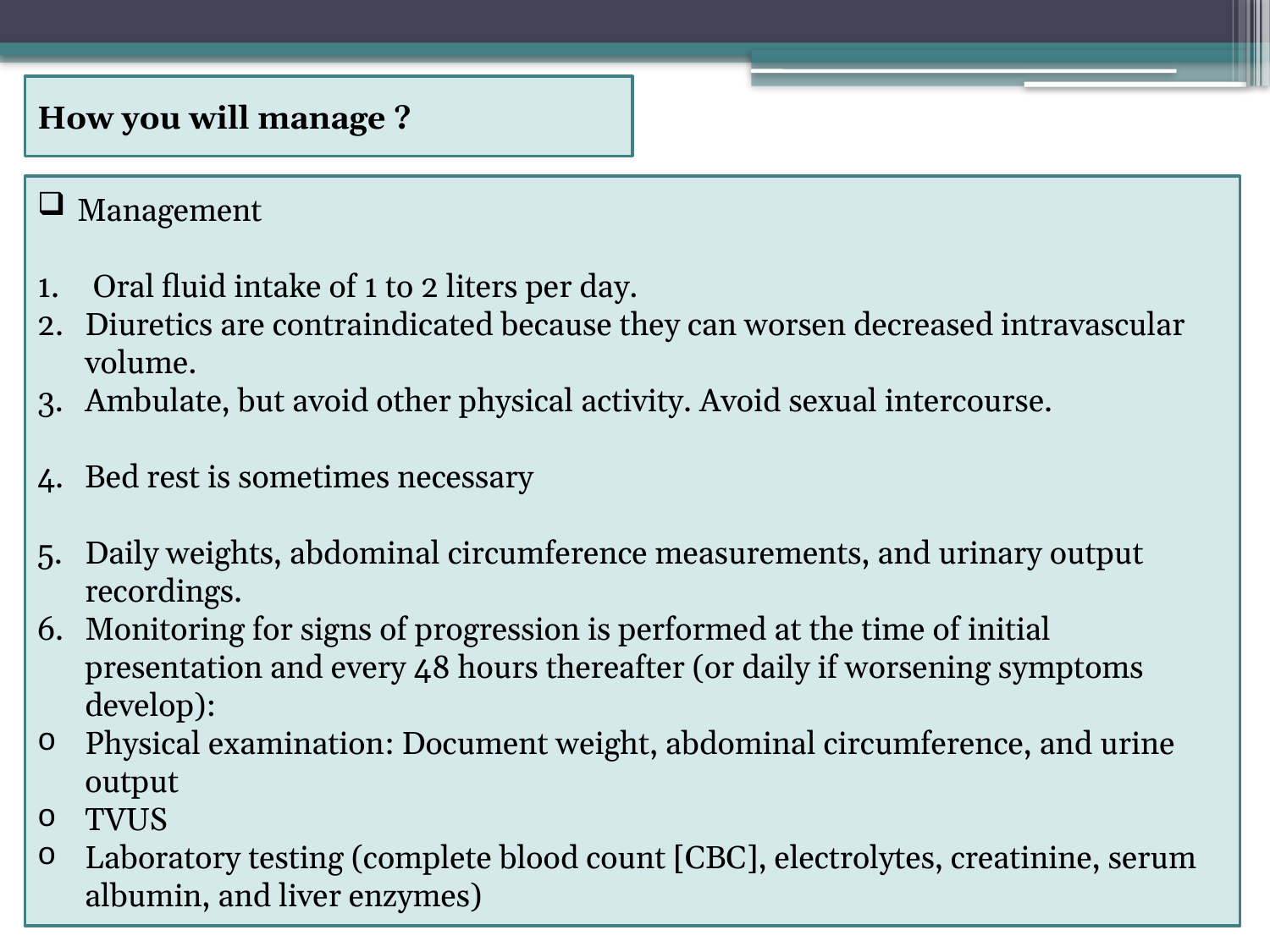

How you will manage ?

Management

 Oral fluid intake of 1 to 2 liters per day.
Diuretics are contraindicated because they can worsen decreased intravascular volume.
Ambulate, but avoid other physical activity. Avoid sexual intercourse.

Bed rest is sometimes necessary

Daily weights, abdominal circumference measurements, and urinary output recordings.
Monitoring for signs of progression is performed at the time of initial presentation and every 48 hours thereafter (or daily if worsening symptoms develop):
Physical examination: Document weight, abdominal circumference, and urine output
TVUS
Laboratory testing (complete blood count [CBC], electrolytes, creatinine, serum albumin, and liver enzymes)